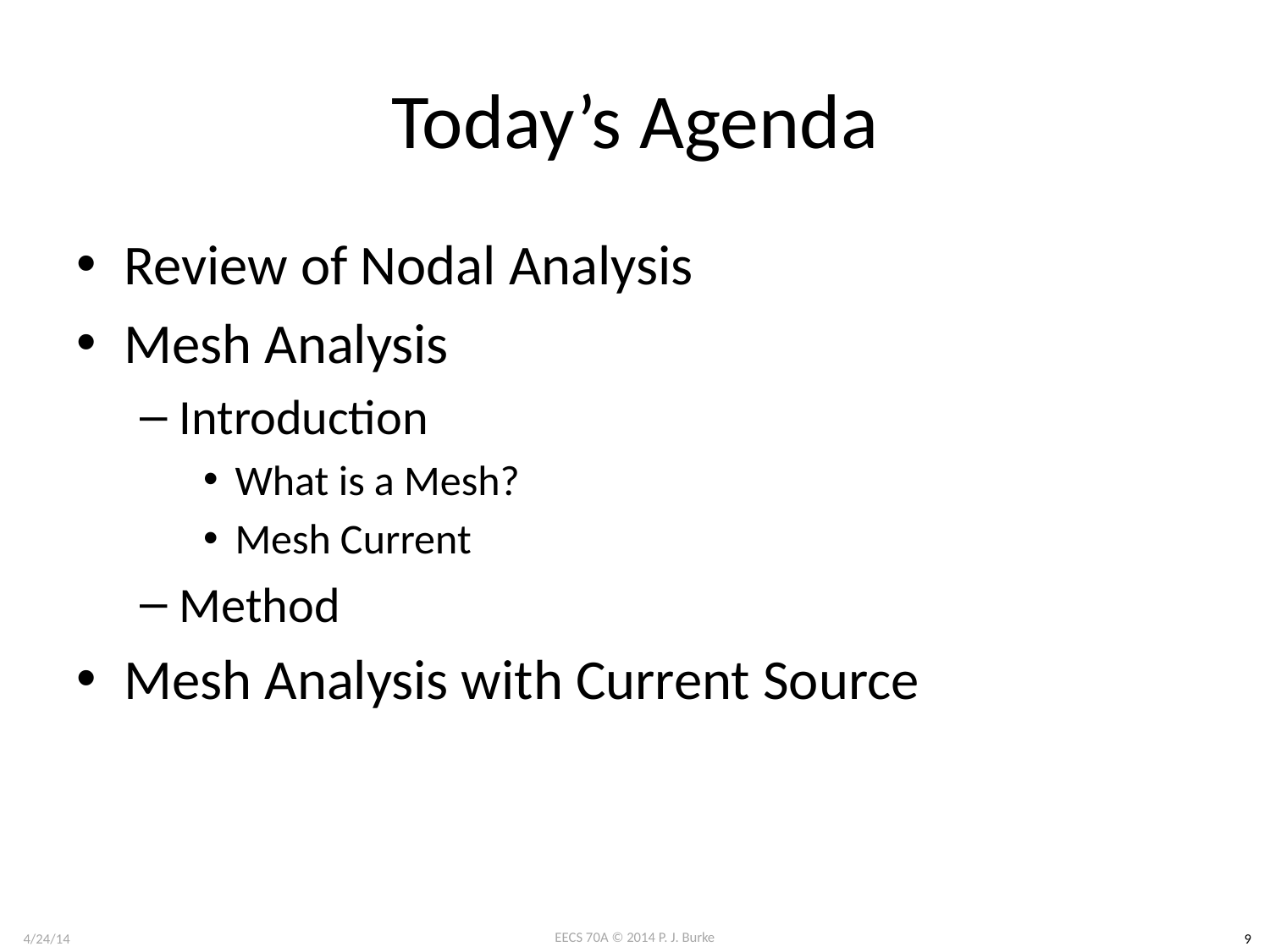

# Today’s Agenda
Review of Nodal Analysis
Mesh Analysis
Introduction
What is a Mesh?
Mesh Current
Method
Mesh Analysis with Current Source